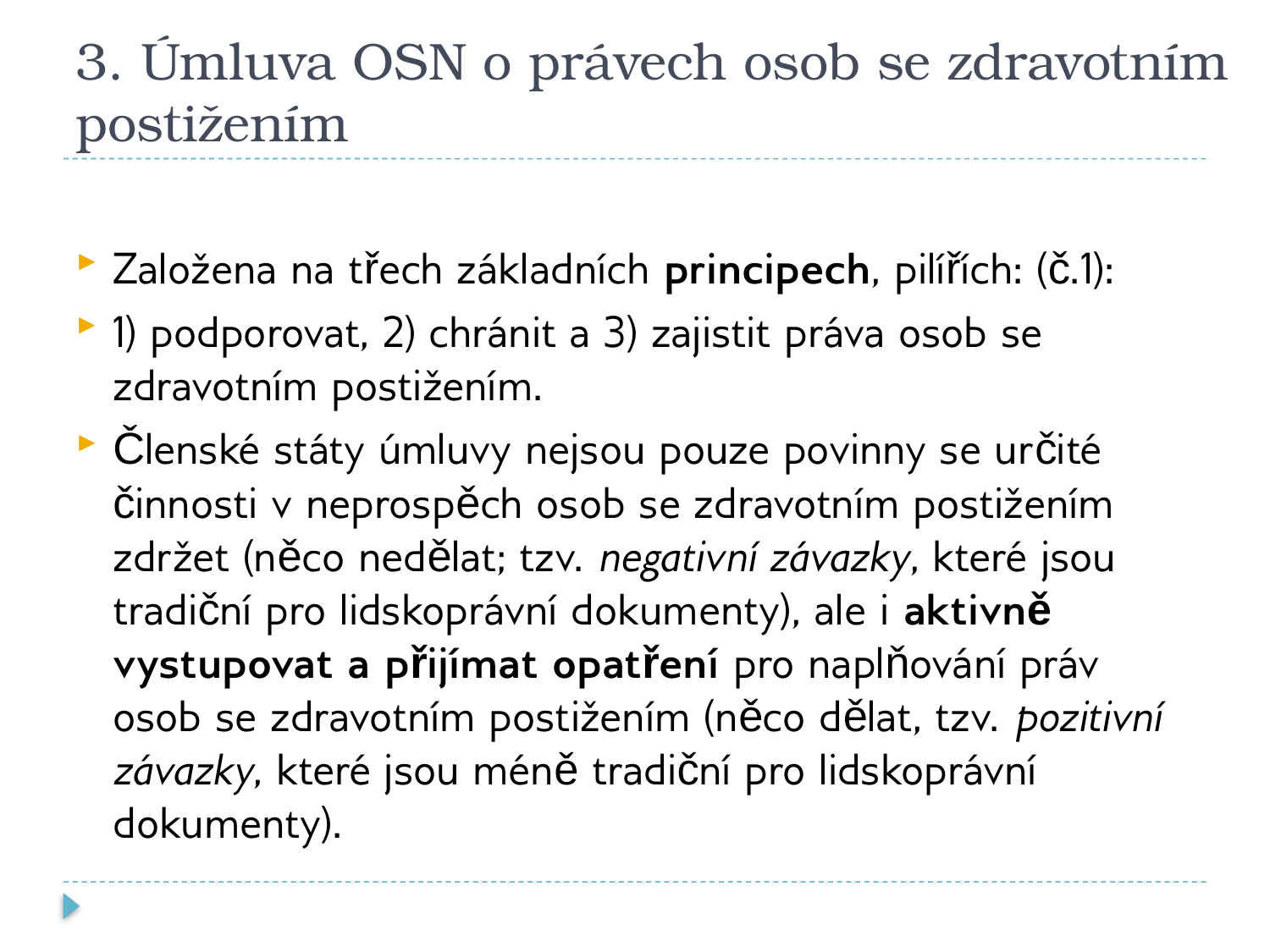

# 3. Úmluva OSN o právech osob se zdravotním postižením

Založena na třech základních principech, pilířích: (č.1):
1) podporovat, 2) chránit a 3) zajistit práva osob se zdravotním postižením.
Členské státy úmluvy nejsou pouze povinny se určité činnosti v neprospěch osob se zdravotním postižením zdržet (něco nedělat; tzv. negativní závazky, které jsou tradiční pro lidskoprávní dokumenty), ale i aktivně vystupovat a přijímat opatření pro naplňování práv osob se zdravotním postižením (něco dělat, tzv. pozitivní závazky, které jsou méně tradiční pro lidskoprávní dokumenty).